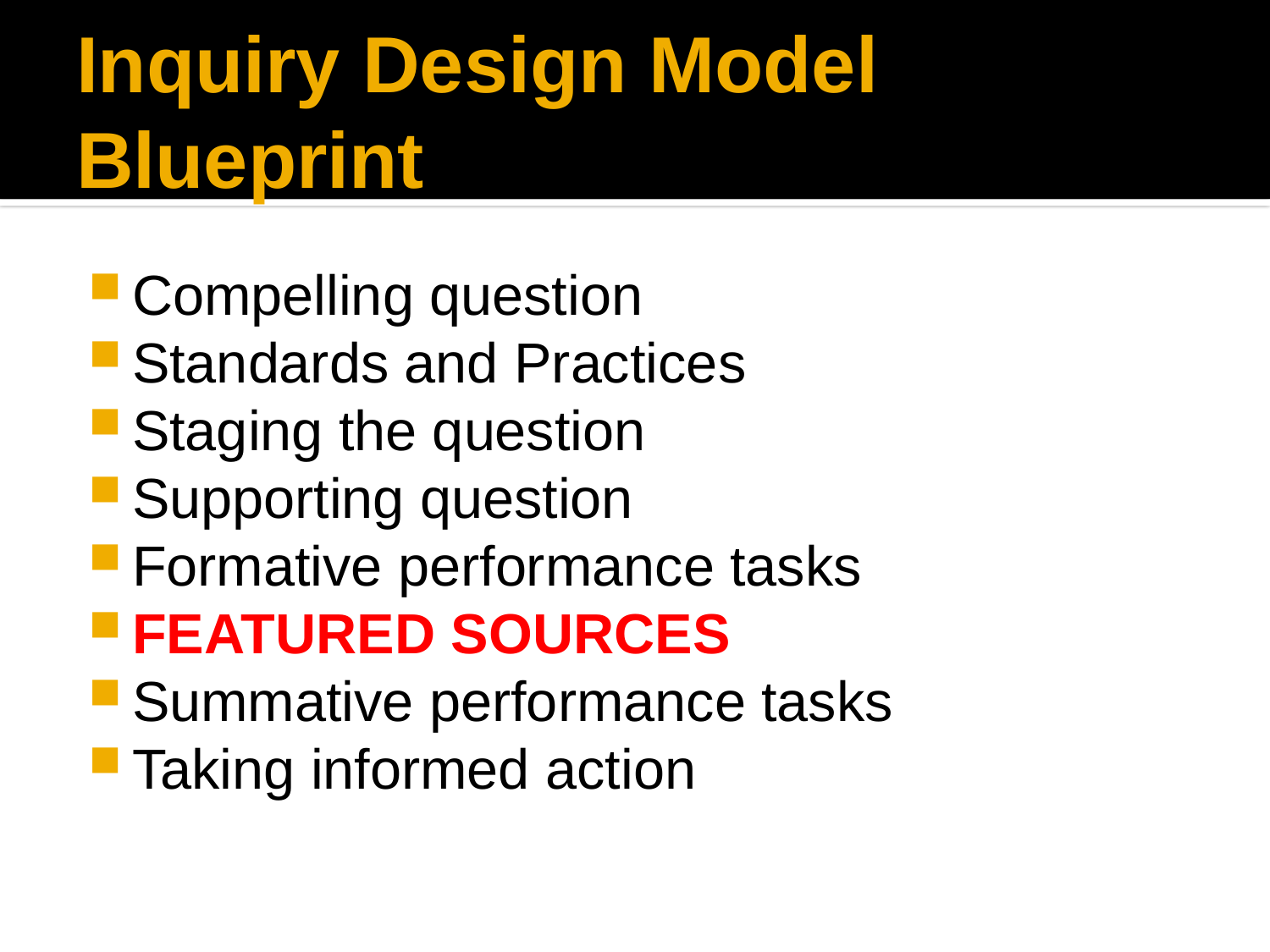

# Inquiry Design Model Blueprint
Compelling question
Standards and Practices
Staging the question
Supporting question
Formative performance tasks
FEATURED SOURCES
Summative performance tasks
Taking informed action